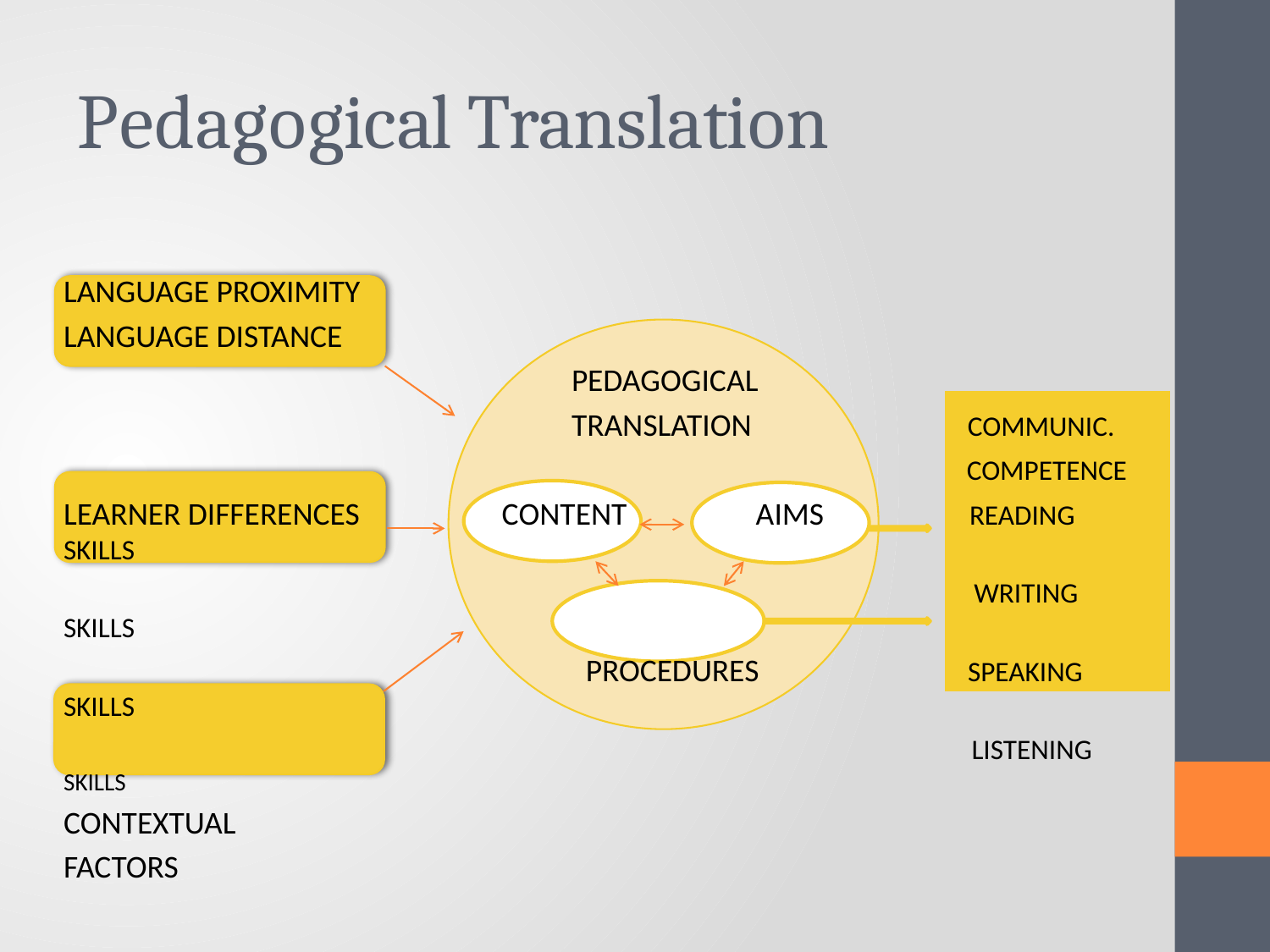

# Pedagogical Translation

LANGUAGE PROXIMITY
LANGUAGE DISTANCE
				PEDAGOGICAL
				TRANSLATION                              COMMUNIC.
							  COMPETENCE
LEARNER DIFFERENCES	        CONTENT	        AIMS	                    READING SKILLS
							   WRITING SKILLS
				  PROCEDURES                             SPEAKING SKILLS
							   LISTENING SKILLS
CONTEXTUAL
FACTORS